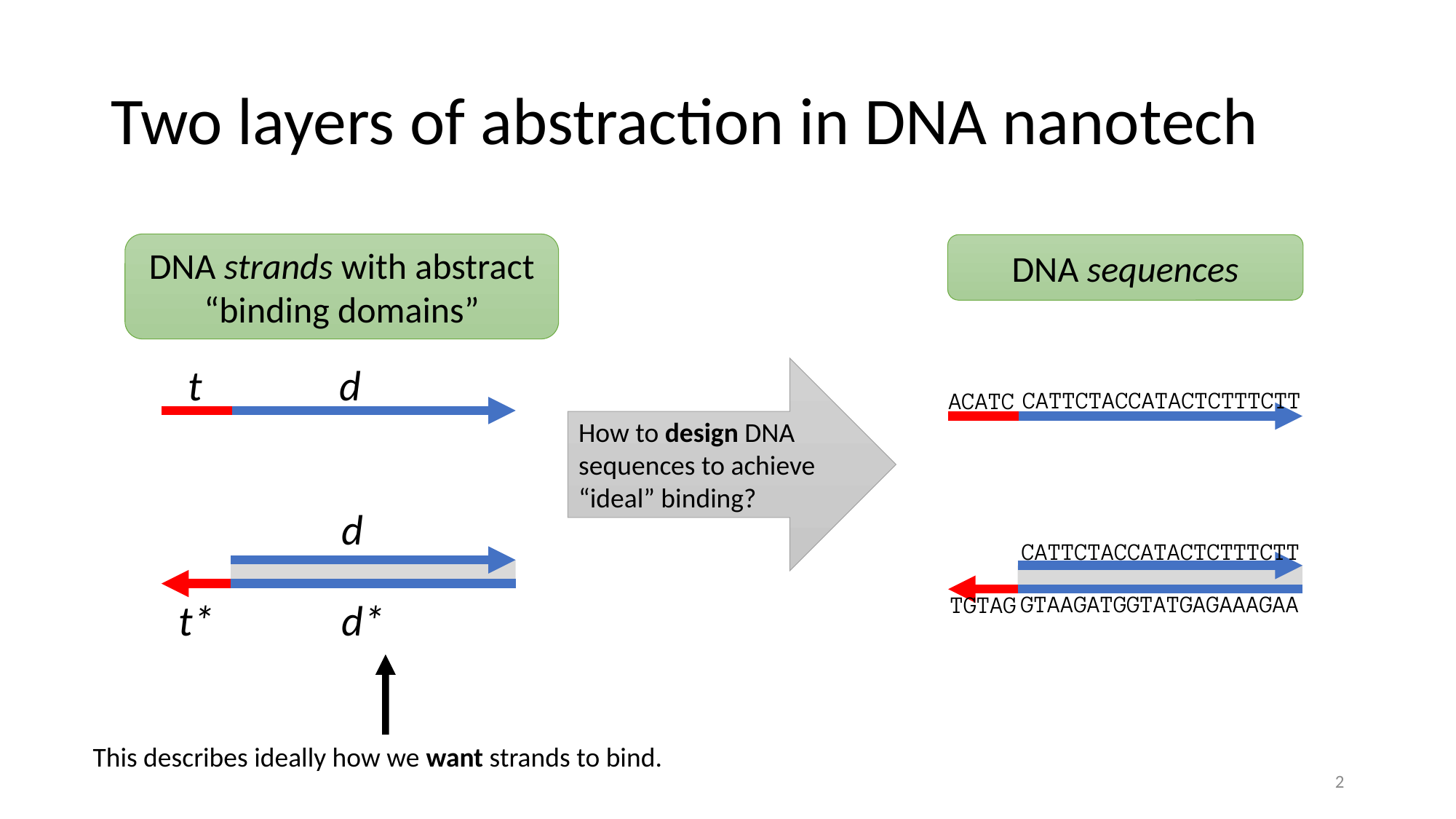

# Two layers of abstraction in DNA nanotech
DNA strands with abstract “binding domains”
DNA sequences
t
How to design DNA sequences to achieve “ideal” binding?
d
CATTCTACCATACTCTTTCTT
ACATC
d
CATTCTACCATACTCTTTCTT

GTAAGATGGTATGAGAAAGAA
TGTAG
t*
d*
This describes ideally how we want strands to bind.
2